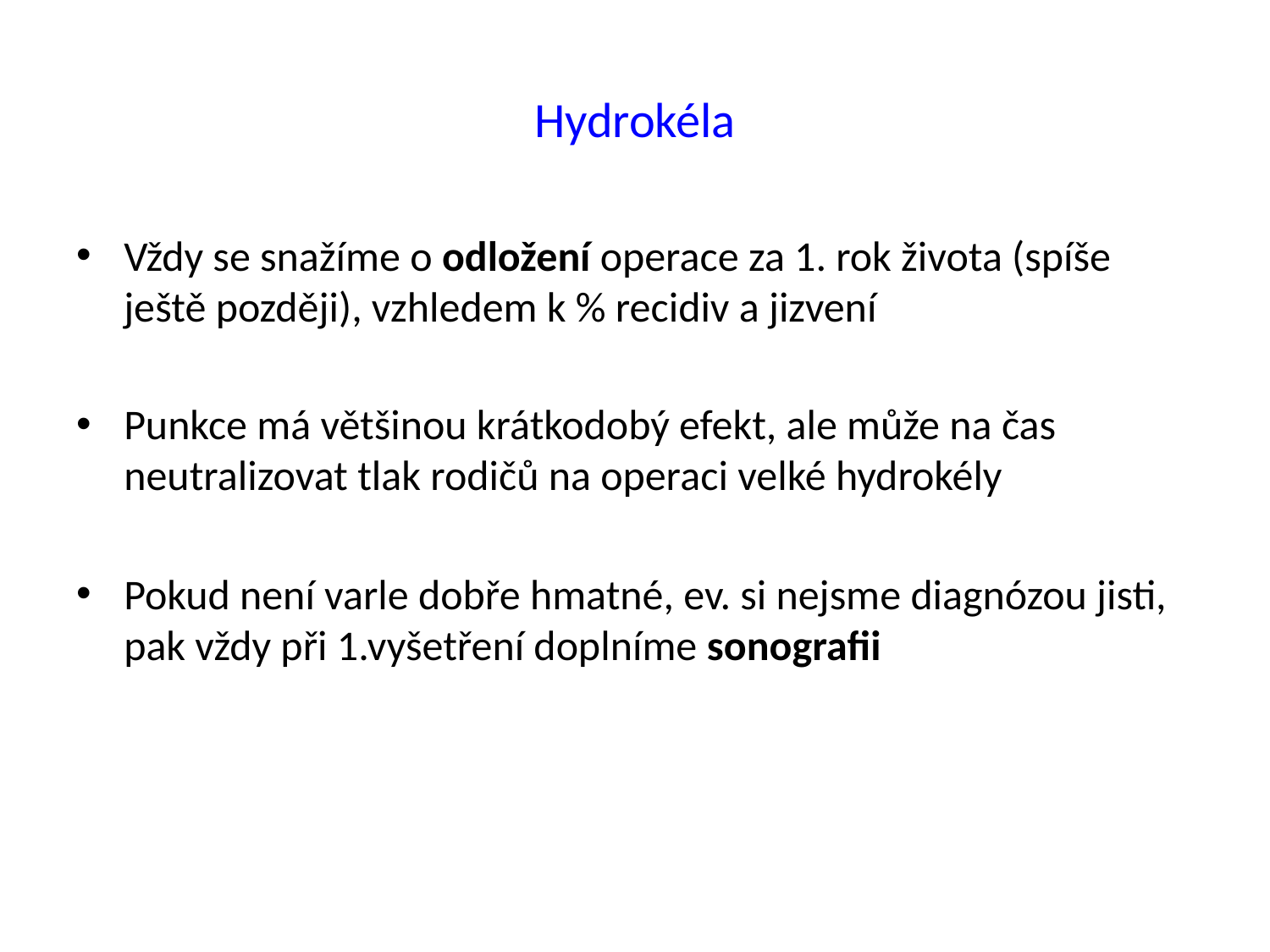

# Hydrokéla
Vždy se snažíme o odložení operace za 1. rok života (spíše ještě později), vzhledem k % recidiv a jizvení

Punkce má většinou krátkodobý efekt, ale může na čas neutralizovat tlak rodičů na operaci velké hydrokély

Pokud není varle dobře hmatné, ev. si nejsme diagnózou jisti, pak vždy při 1.vyšetření doplníme sonografii